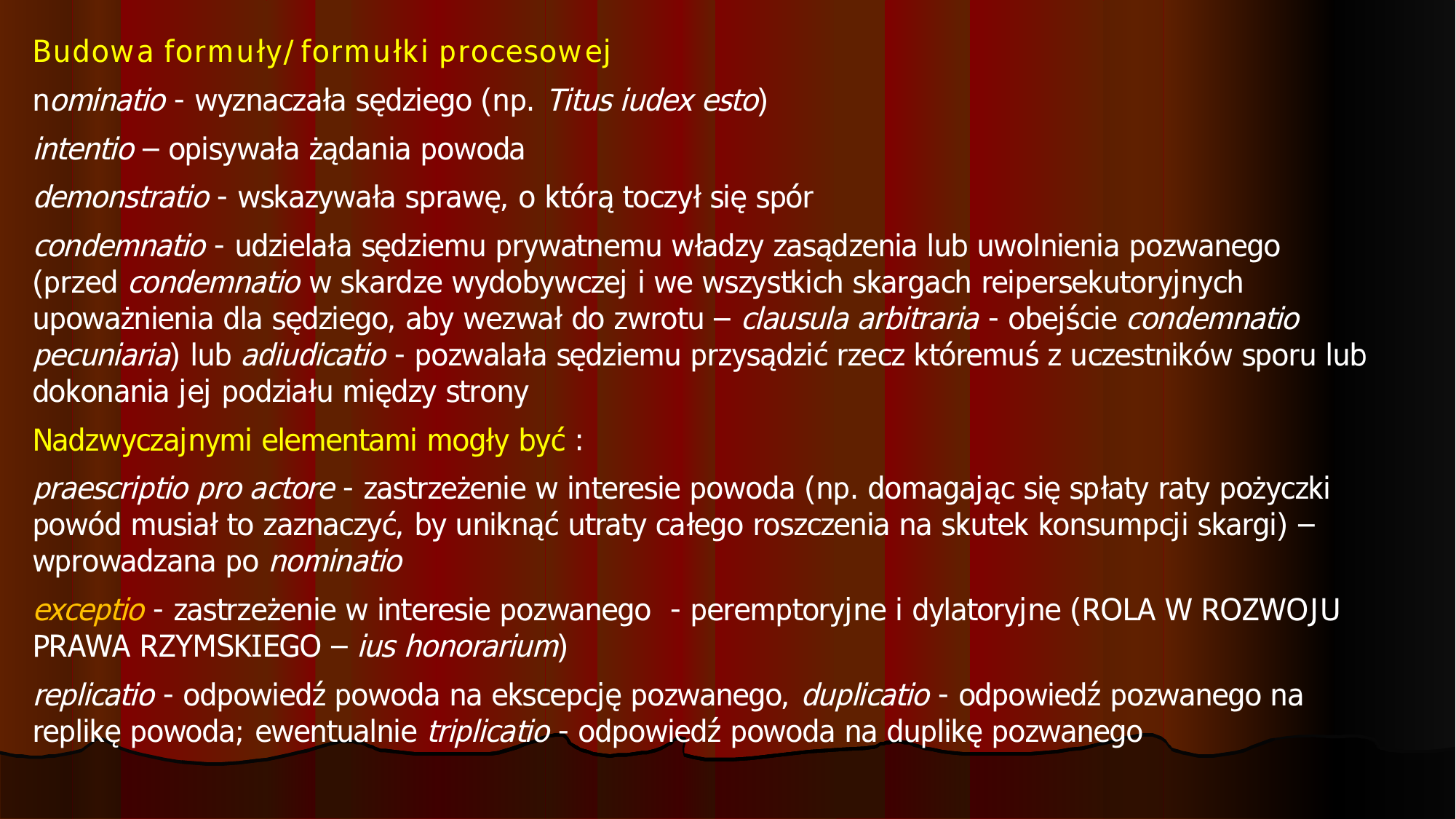

Budowa formuły/formułki procesowej
nominatio - wyznaczała sędziego (np. Titus iudex esto)
intentio – opisywała żądania powoda
demonstratio - wskazywała sprawę, o którą toczył się spór
condemnatio - udzielała sędziemu prywatnemu władzy zasądzenia lub uwolnienia pozwanego (przed condemnatio w skardze wydobywczej i we wszystkich skargach reipersekutoryjnych upoważnienia dla sędziego, aby wezwał do zwrotu – clausula arbitraria - obejście condemnatio pecuniaria) lub adiudicatio - pozwalała sędziemu przysądzić rzecz któremuś z uczestników sporu lub dokonania jej podziału między strony
Nadzwyczajnymi elementami mogły być :
praescriptio pro actore - zastrzeżenie w interesie powoda (np. domagając się spłaty raty pożyczki powód musiał to zaznaczyć, by uniknąć utraty całego roszczenia na skutek konsumpcji skargi) – wprowadzana po nominatio
exceptio - zastrzeżenie w interesie pozwanego  - peremptoryjne i dylatoryjne (ROLA W ROZWOJU PRAWA RZYMSKIEGO – ius honorarium)
replicatio - odpowiedź powoda na ekscepcję pozwanego, duplicatio - odpowiedź pozwanego na replikę powoda; ewentualnie triplicatio - odpowiedź powoda na duplikę pozwanego